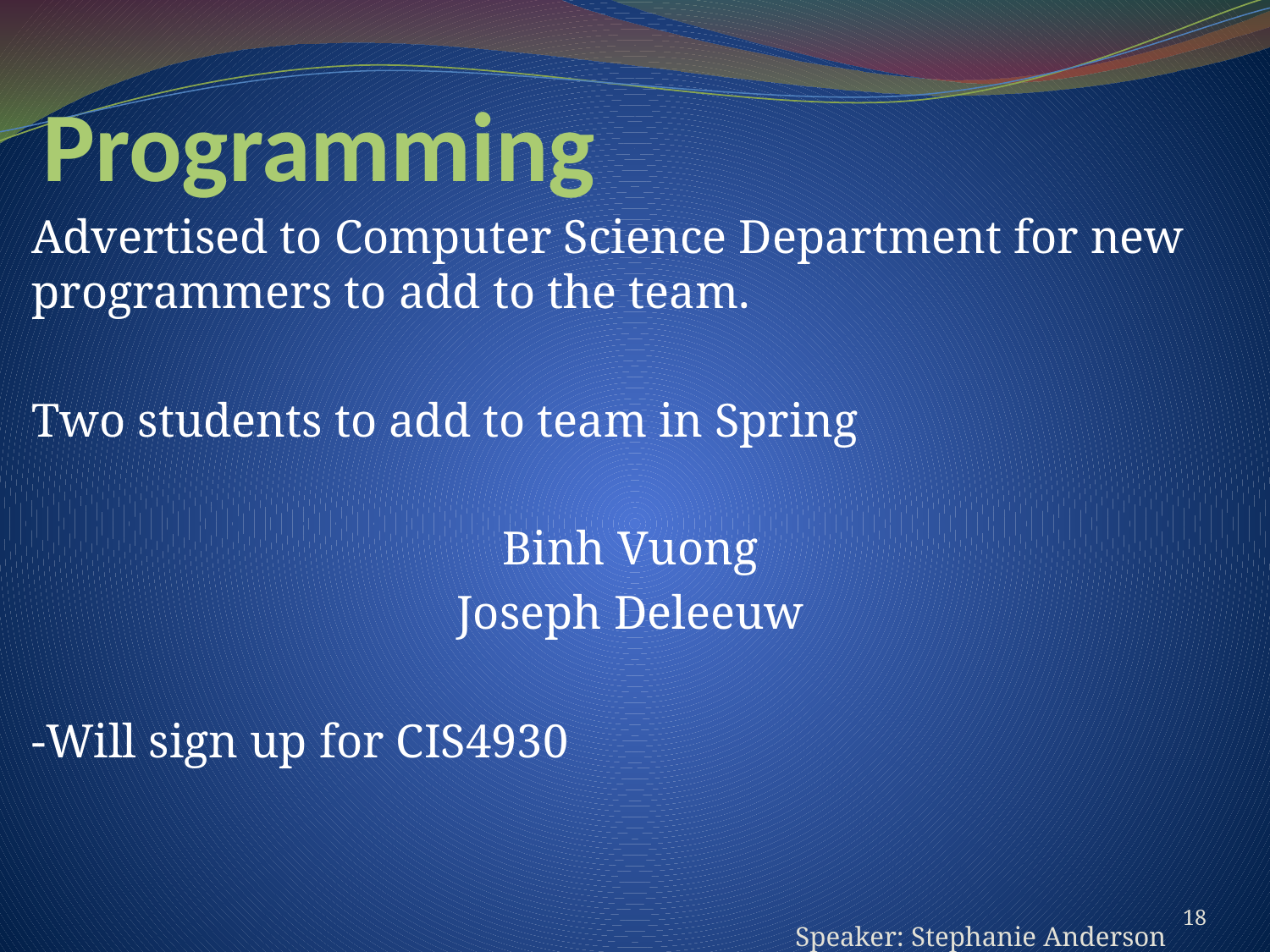

# Programming
Advertised to Computer Science Department for new programmers to add to the team.

Two students to add to team in Spring

Binh Vuong
Joseph Deleeuw

-Will sign up for CIS4930

18
Speaker: Stephanie Anderson